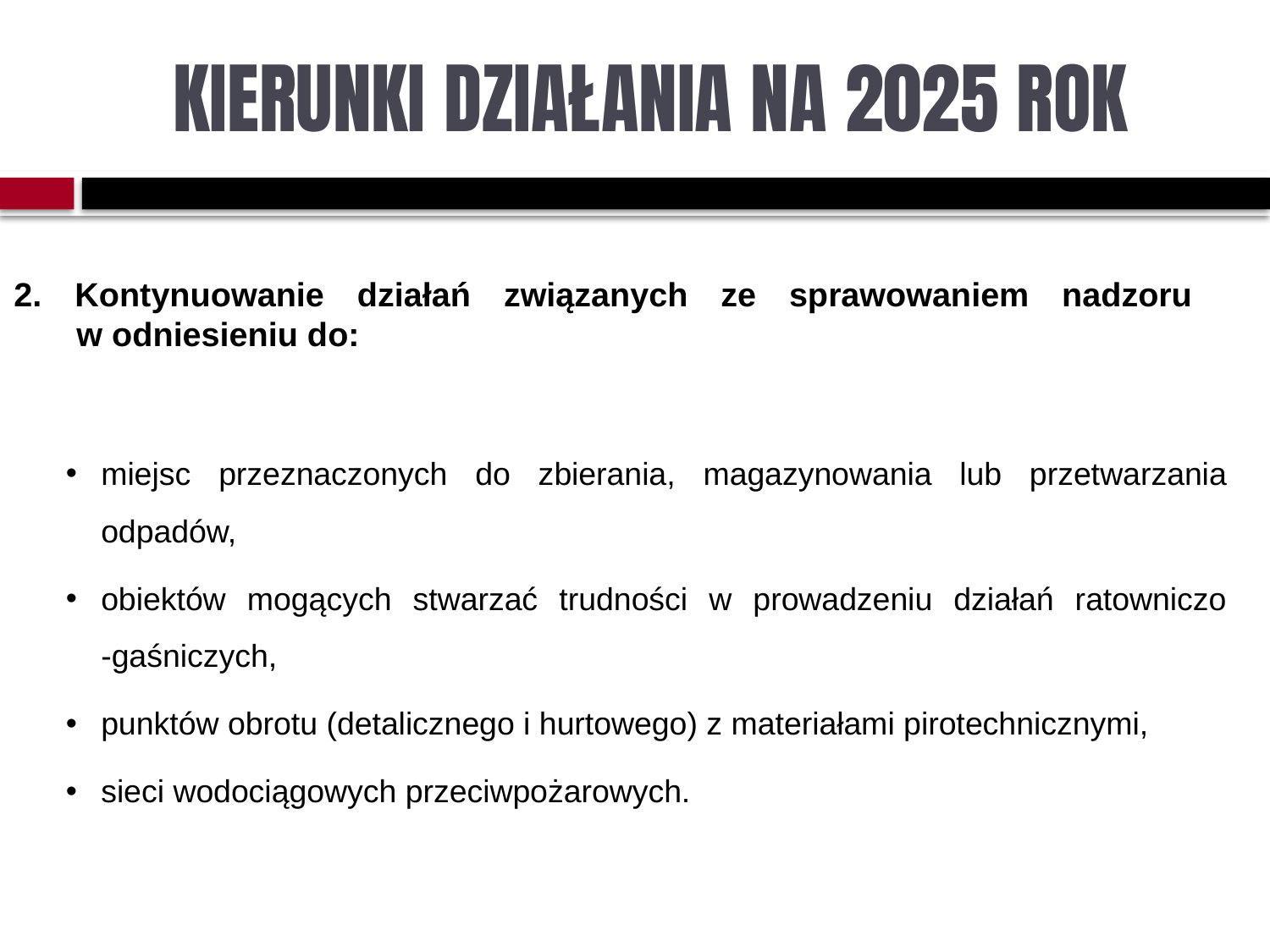

# KIERUNKI DZIAŁANIA NA 2025 ROK

2. Kontynuowanie działań związanych ze sprawowaniem nadzoru
w odniesieniu do:

miejsc przeznaczonych do zbierania, magazynowania lub przetwarzania odpadów,
obiektów mogących stwarzać trudności w prowadzeniu działań ratowniczo
-gaśniczych,
punktów obrotu (detalicznego i hurtowego) z materiałami pirotechnicznymi,
sieci wodociągowych przeciwpożarowych.